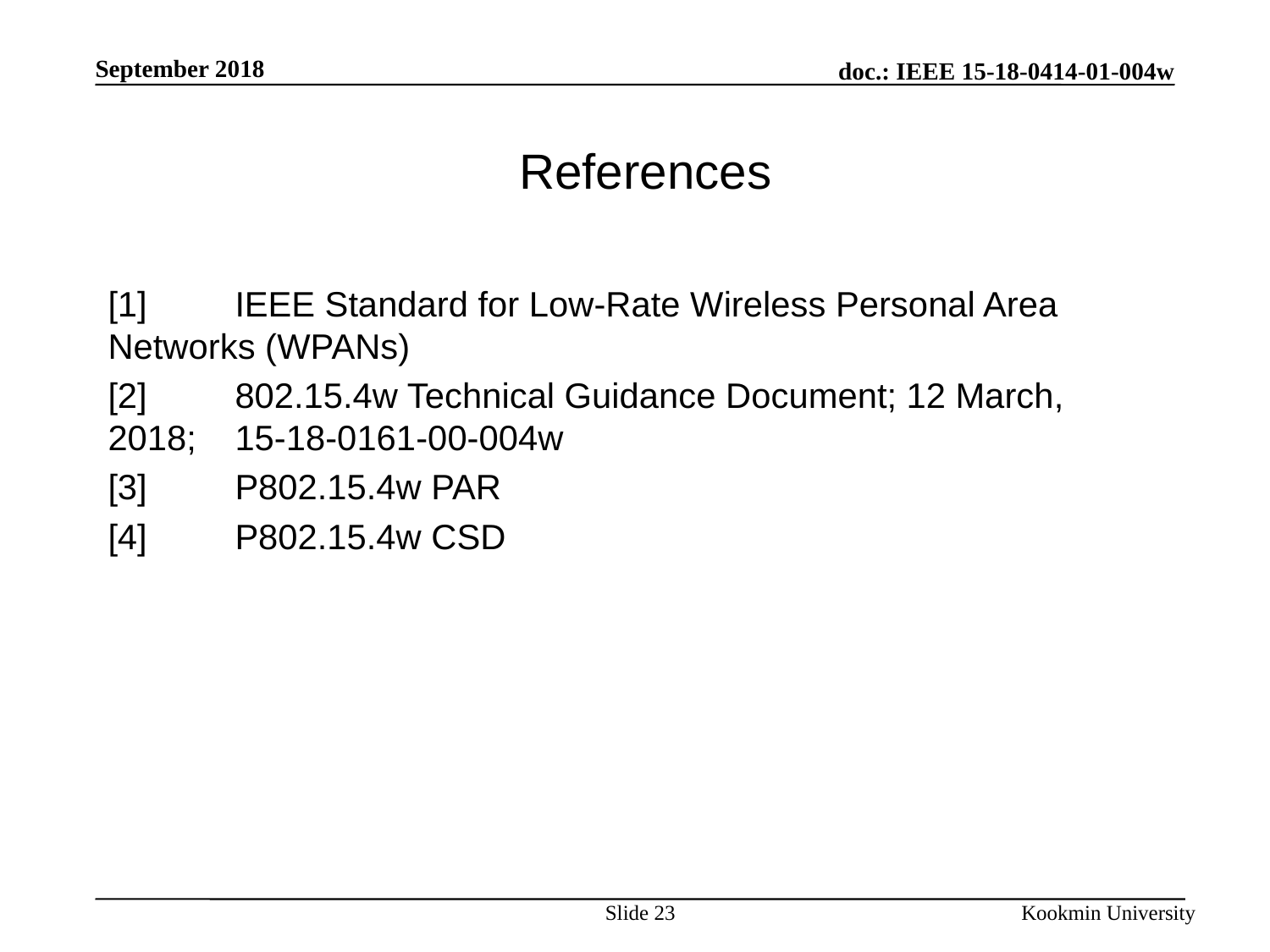

September 2018
# References
[1] 	IEEE Standard for Low-Rate Wireless Personal Area 	Networks (WPANs)
[2] 	802.15.4w Technical Guidance Document; 12 March, 2018; 	15-18-0161-00-004w
[3] 	P802.15.4w PAR
[4] 	P802.15.4w CSD

Slide 23
Kookmin University